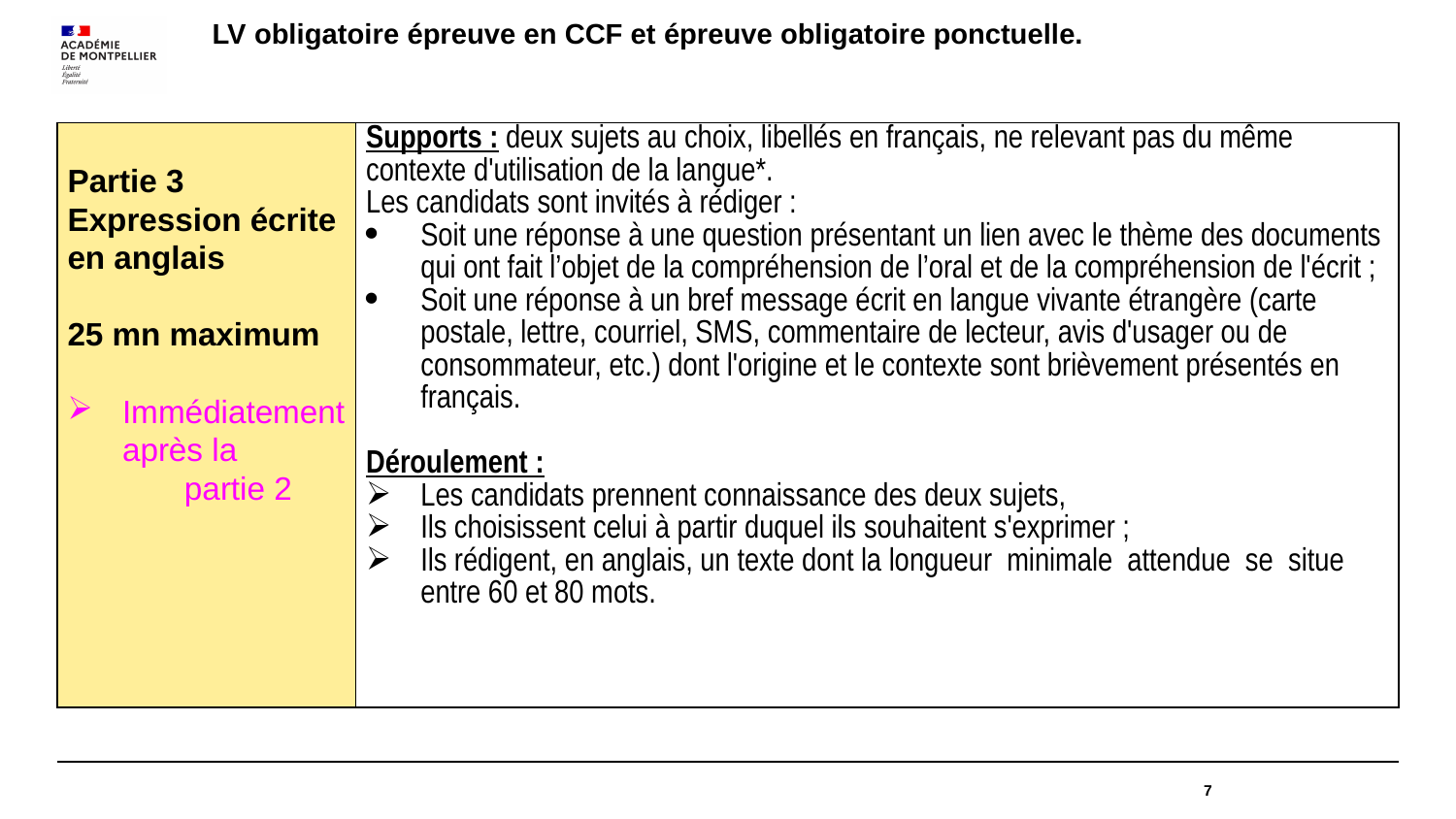

# LV obligatoire épreuve en CCF et épreuve obligatoire ponctuelle.
| Partie 3 Expression écrite en anglais   25 mn maximum   Immédiatement après la partie 2 | Supports : deux sujets au choix, libellés en français, ne relevant pas du même contexte d'utilisation de la langue\*. Les candidats sont invités à rédiger : Soit une réponse à une question présentant un lien avec le thème des documents qui ont fait l’objet de la compréhension de l’oral et de la compréhension de l'écrit ; Soit une réponse à un bref message écrit en langue vivante étrangère (carte postale, lettre, courriel, SMS, commentaire de lecteur, avis d'usager ou de consommateur, etc.) dont l'origine et le contexte sont brièvement présentés en français.   Déroulement : Les candidats prennent connaissance des deux sujets, Ils choisissent celui à partir duquel ils souhaitent s'exprimer ; Ils rédigent, en anglais, un texte dont la longueur minimale attendue se situe entre 60 et 80 mots. |
| --- | --- |
7